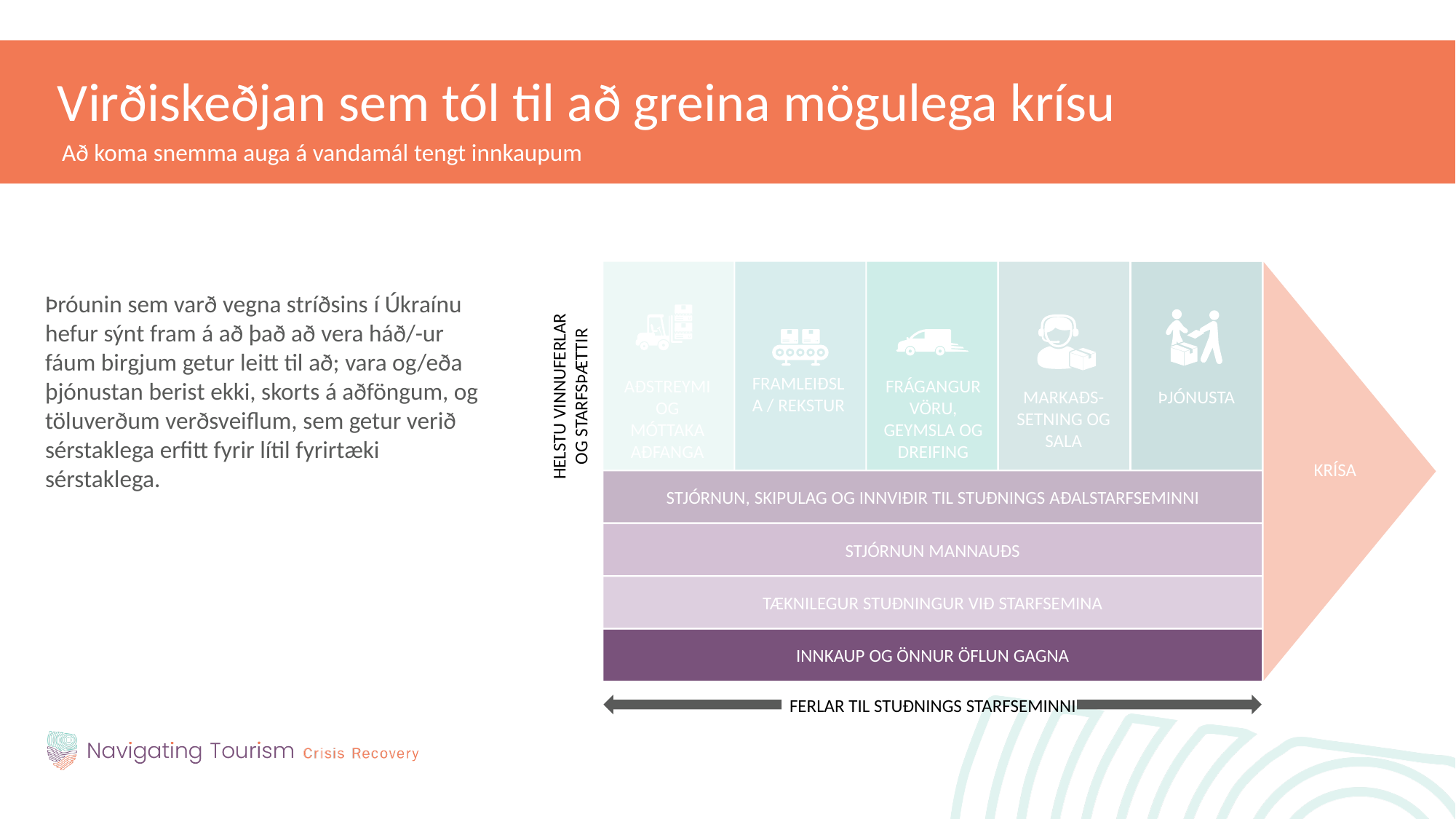

Virðiskeðjan sem tól til að greina mögulega krísu
Að koma snemma auga á vandamál tengt innkaupum

FRAMLEIÐSLA / REKSTUR
HELSTU VINNUFERLAR OG STARFSÞÆTTIR
AÐSTREYMI OG MÓTTAKA AÐFANGA
FRÁGANGUR VÖRU, GEYMSLA OG DREIFING
MARKAÐS-SETNING OG SALA
ÞJÓNUSTA

KRÍSA

STJÓRNUN, SKIPULAG OG INNVIÐIR TIL STUÐNINGS AÐALSTARFSEMINNI

STJÓRNUN MANNAUÐS

TÆKNILEGUR STUÐNINGUR VIÐ STARFSEMINA

INNKAUP OG ÖNNUR ÖFLUN GAGNA
FERLAR TIL STUÐNINGS STARFSEMINNI

Þróunin sem varð vegna stríðsins í Úkraínu hefur sýnt fram á að það að vera háð/-ur fáum birgjum getur leitt til að; vara og/eða þjónustan berist ekki, skorts á aðföngum, og töluverðum verðsveiflum, sem getur verið sérstaklega erfitt fyrir lítil fyrirtæki sérstaklega.

OPERATIONS
INBOUND
LOGISTICS
OUTBOUND
LOGISTICS
MARKETING
AND SALES
SERVICE
CRISIS
FIRM INFRASTRUCTURE
HUMAN RESOURCE MANAGEMENT
TECHNOLOGY DEVELOPMENT
PROCUREMENT